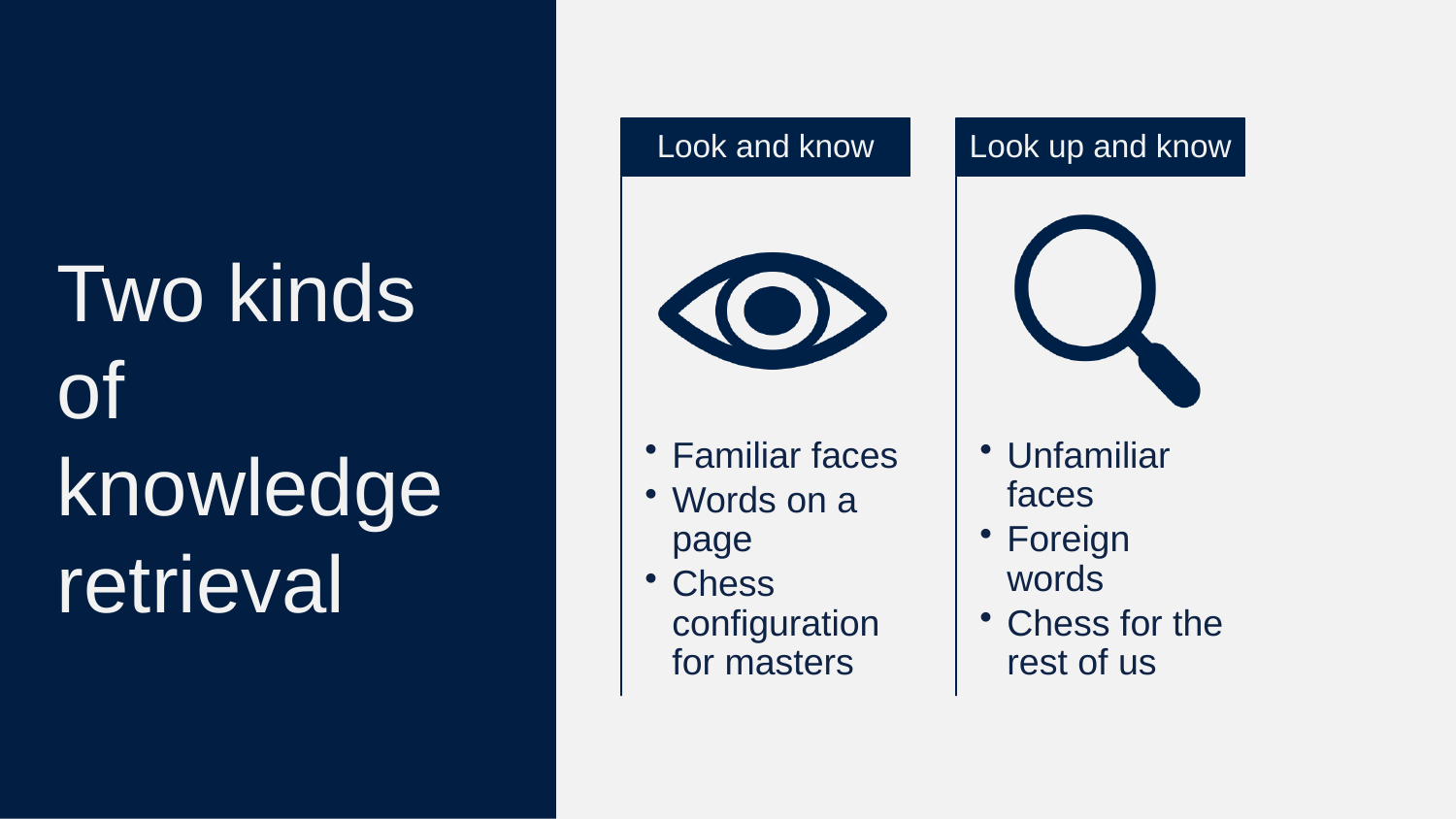

# Two kinds of knowledge retrieval
Familiar faces
Words on a page
Chess configuration for masters
Look and know
Unfamiliar faces
Foreign words
Chess for the rest of us
Look up and know